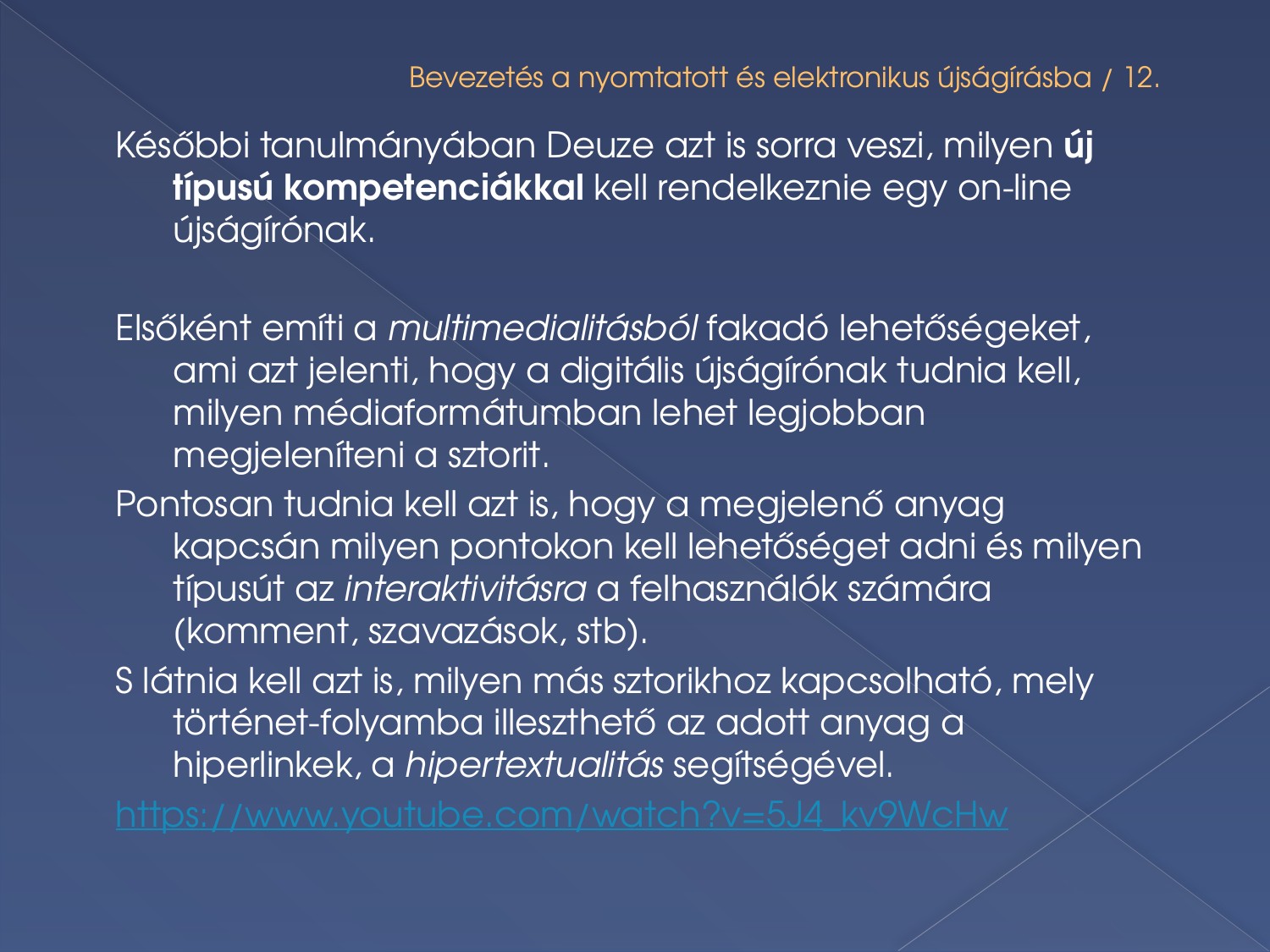

# Bevezetés a nyomtatott és elektronikus újságírásba / 12.
Későbbi tanulmányában Deuze azt is sorra veszi, milyen új típusú kompetenciákkal kell rendelkeznie egy on-line újságírónak.

Elsőként emíti a multimedialitásból fakadó lehetőségeket, ami azt jelenti, hogy a digitális újságírónak tudnia kell, milyen médiaformátumban lehet legjobban megjeleníteni a sztorit.
Pontosan tudnia kell azt is, hogy a megjelenő anyag kapcsán milyen pontokon kell lehetőséget adni és milyen típusút az interaktivitásra a felhasználók számára (komment, szavazások, stb).
S látnia kell azt is, milyen más sztorikhoz kapcsolható, mely történet-folyamba illeszthető az adott anyag a hiperlinkek, a hipertextualitás segítségével.
https://www.youtube.com/watch?v=5J4_kv9WcHw